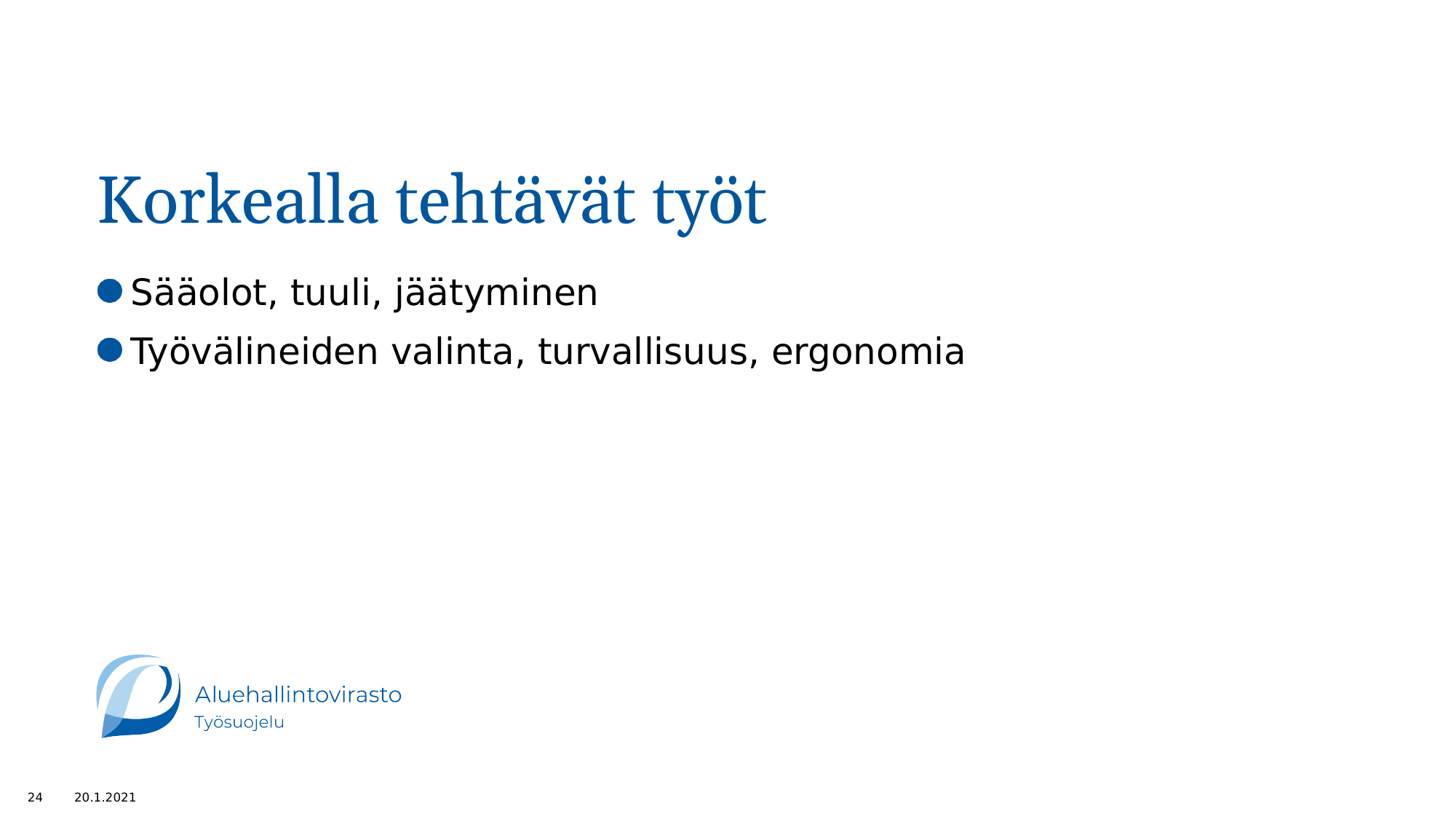

# Korkealla tehtävät työt
Sääolot, tuuli, jäätyminen
Työvälineiden valinta, turvallisuus, ergonomia

24
20.1.2021